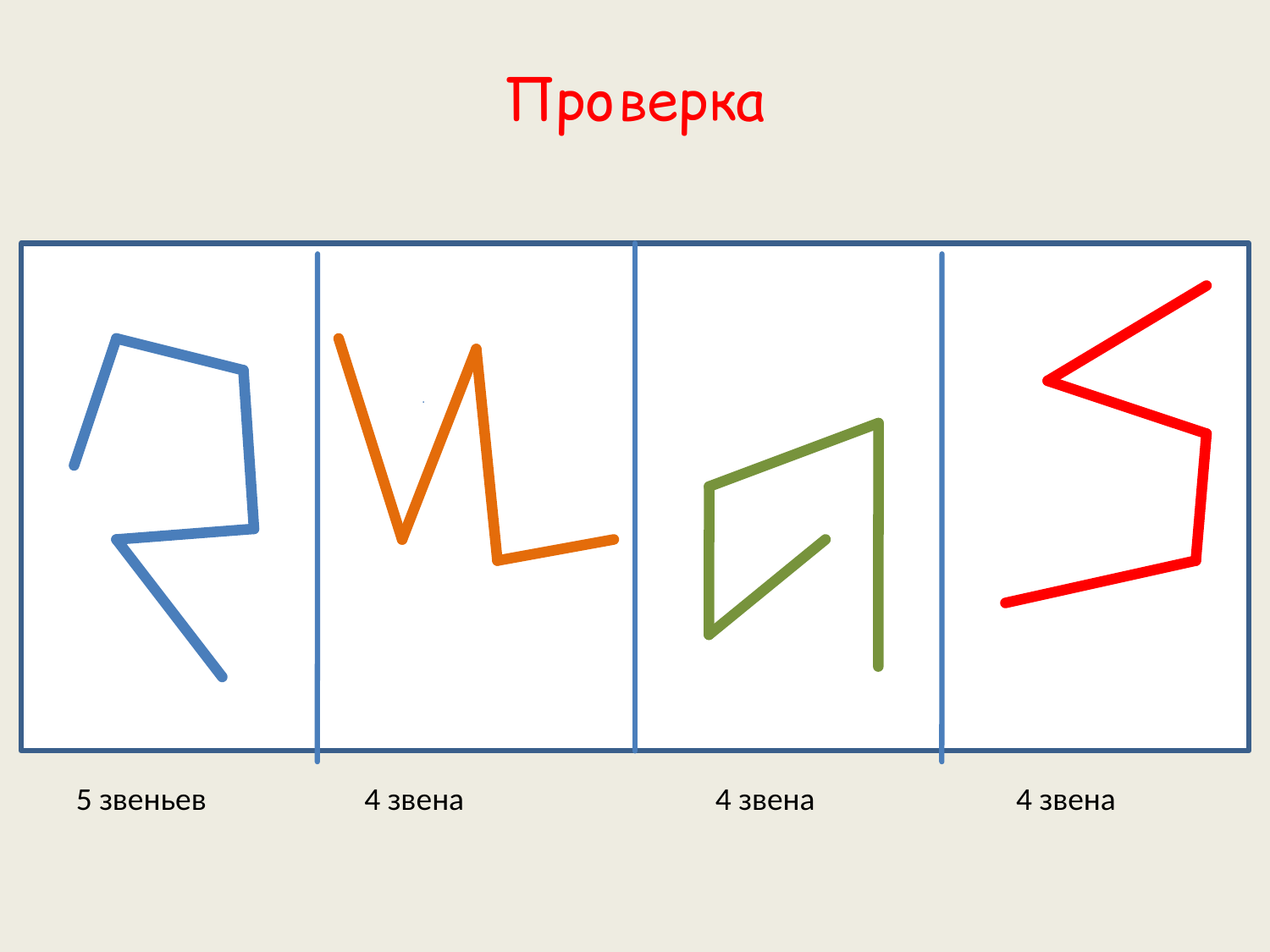

# Проверка

5 звеньев                      4 звена                                   4 звена                            4 звена